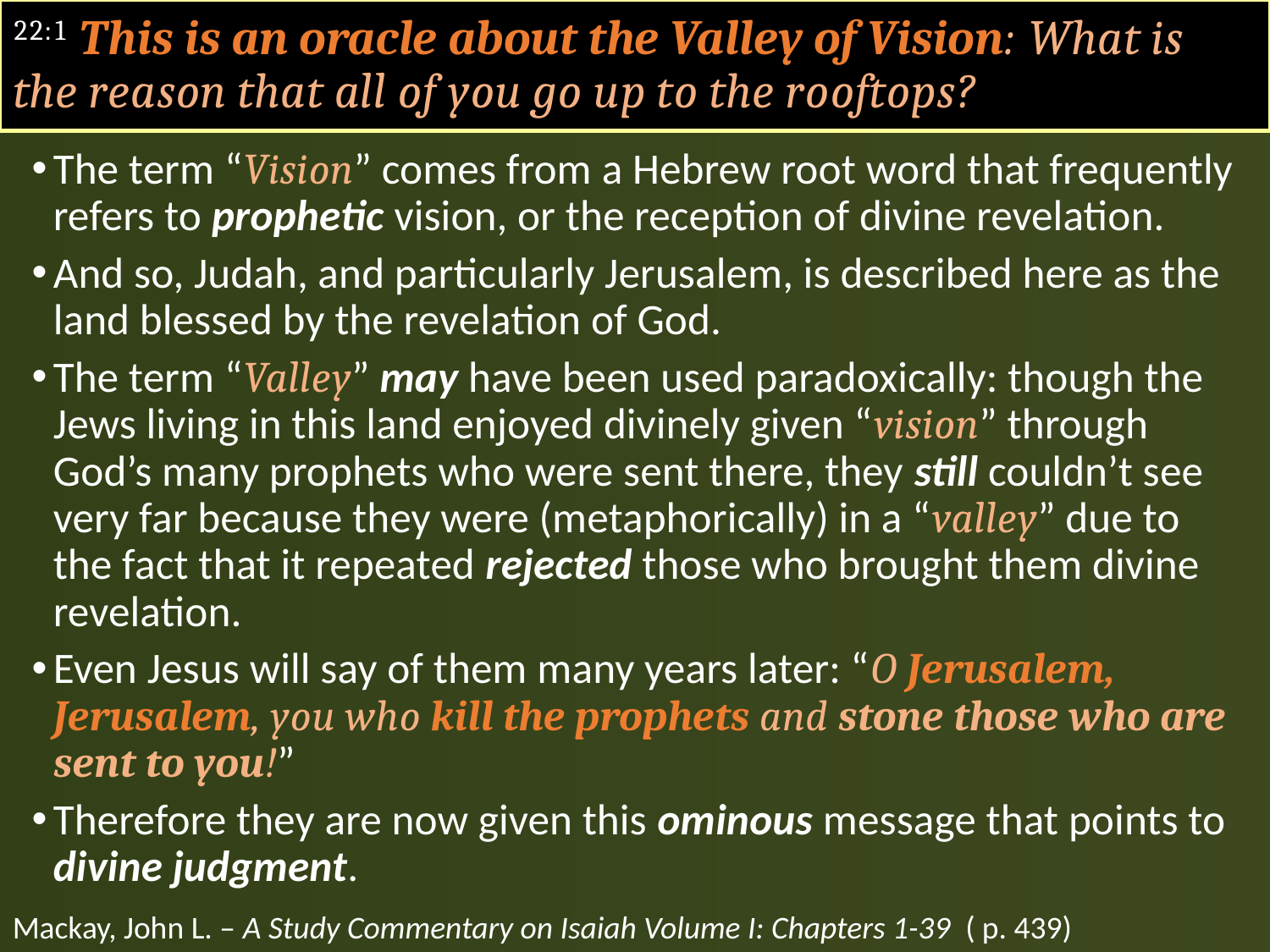

# 22:1 This is an oracle about the Valley of Vision: What is the reason that all of you go up to the rooftops?
The term “Vision” comes from a Hebrew root word that frequently refers to prophetic vision, or the reception of divine revelation.
And so, Judah, and particularly Jerusalem, is described here as the land blessed by the revelation of God.
The term “Valley” may have been used paradoxically: though the Jews living in this land enjoyed divinely given “vision” through God’s many prophets who were sent there, they still couldn’t see very far because they were (metaphorically) in a “valley” due to the fact that it repeated rejected those who brought them divine revelation.
Even Jesus will say of them many years later: “O Jerusalem, Jerusalem, you who kill the prophets and stone those who are sent to you!”
Therefore they are now given this ominous message that points to divine judgment.

Mackay, John L. – A Study Commentary on Isaiah Volume I: Chapters 1-39  ( p. 439)